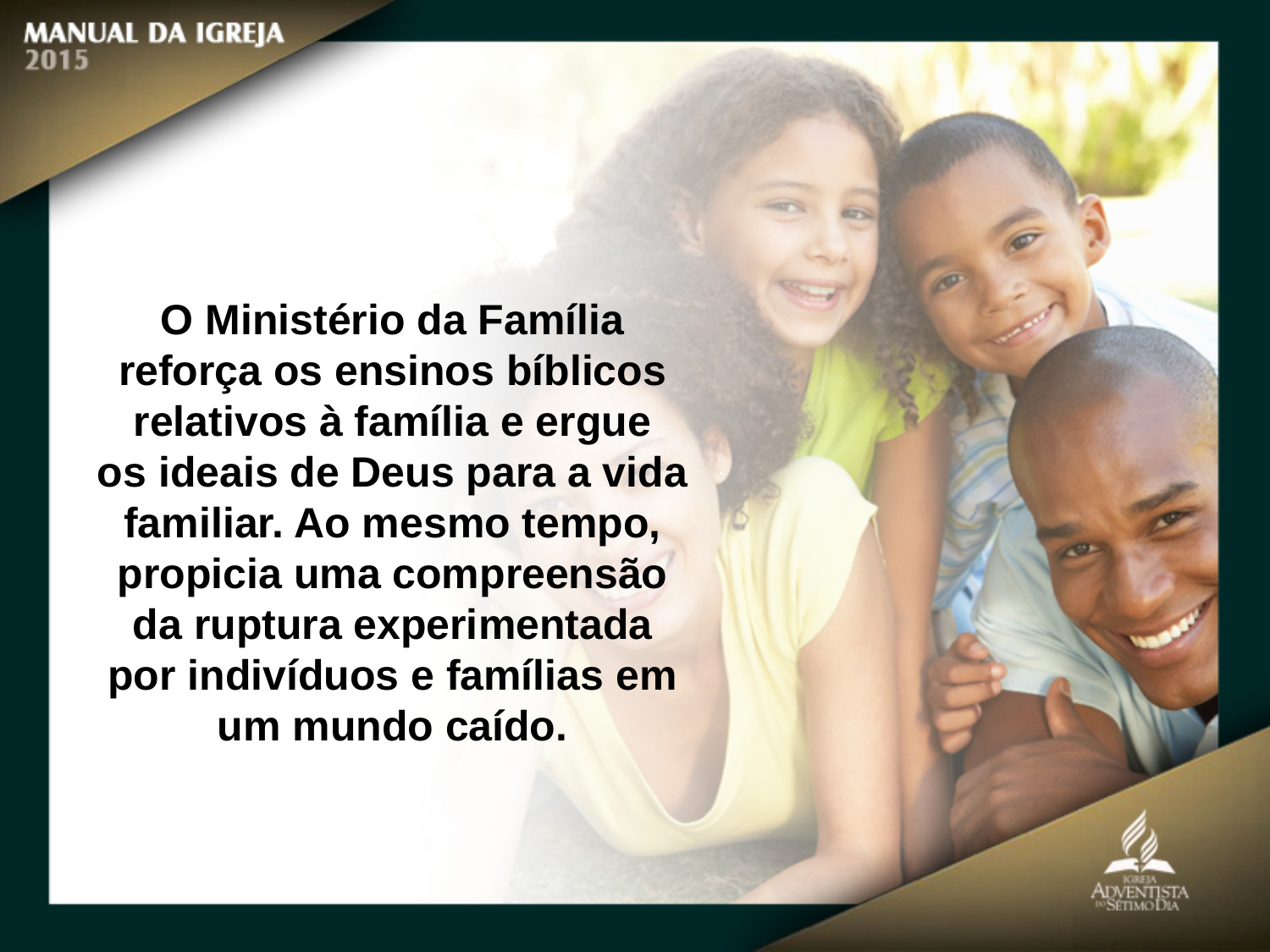

O Ministério da Família reforça os ensinos bíblicos relativos à família e ergue
os ideais de Deus para a vida familiar. Ao mesmo tempo, propicia uma compreensão
da ruptura experimentada por indivíduos e famílias em um mundo caído.